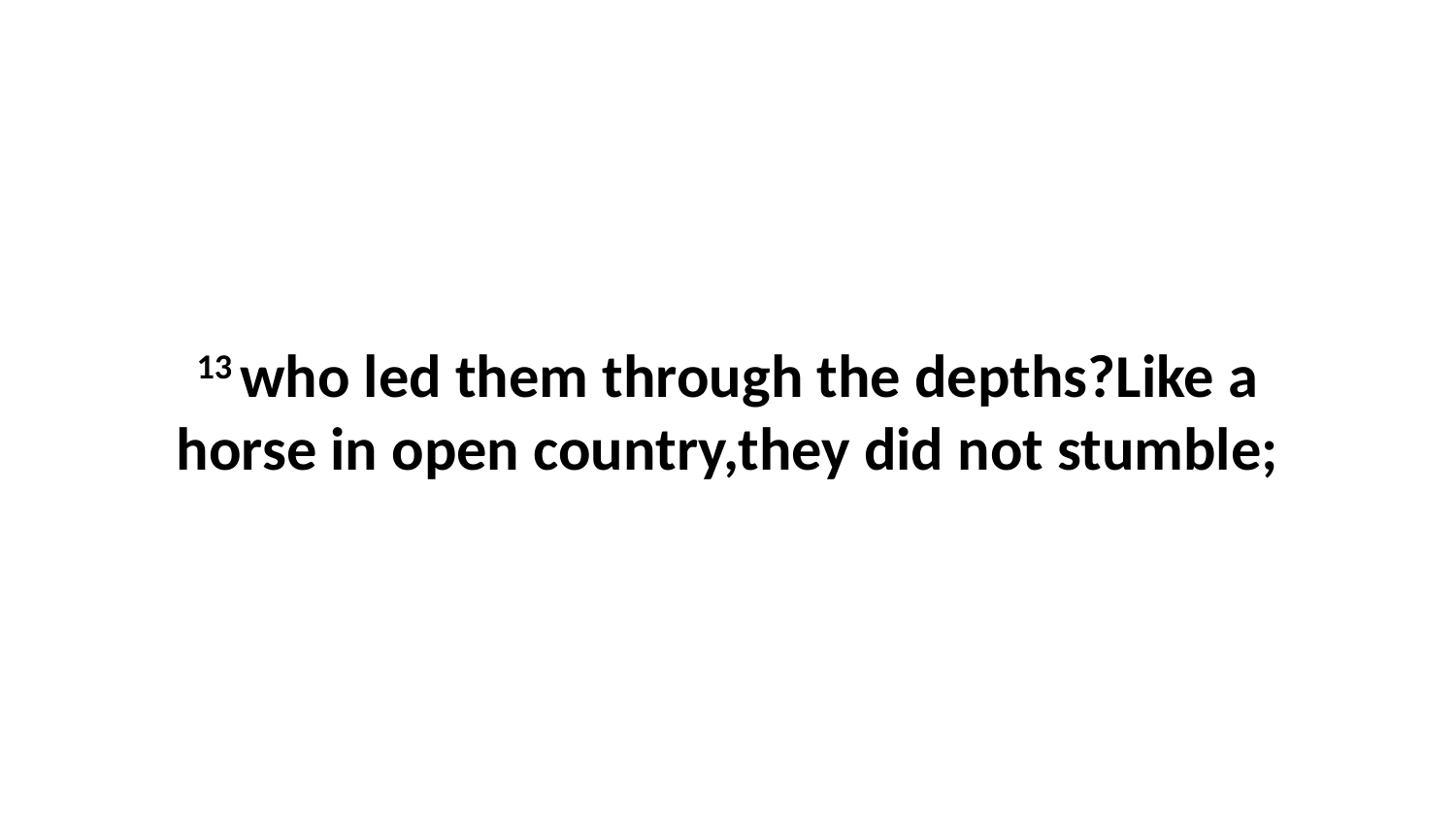

13 who led them through the depths?Like a horse in open country,they did not stumble;